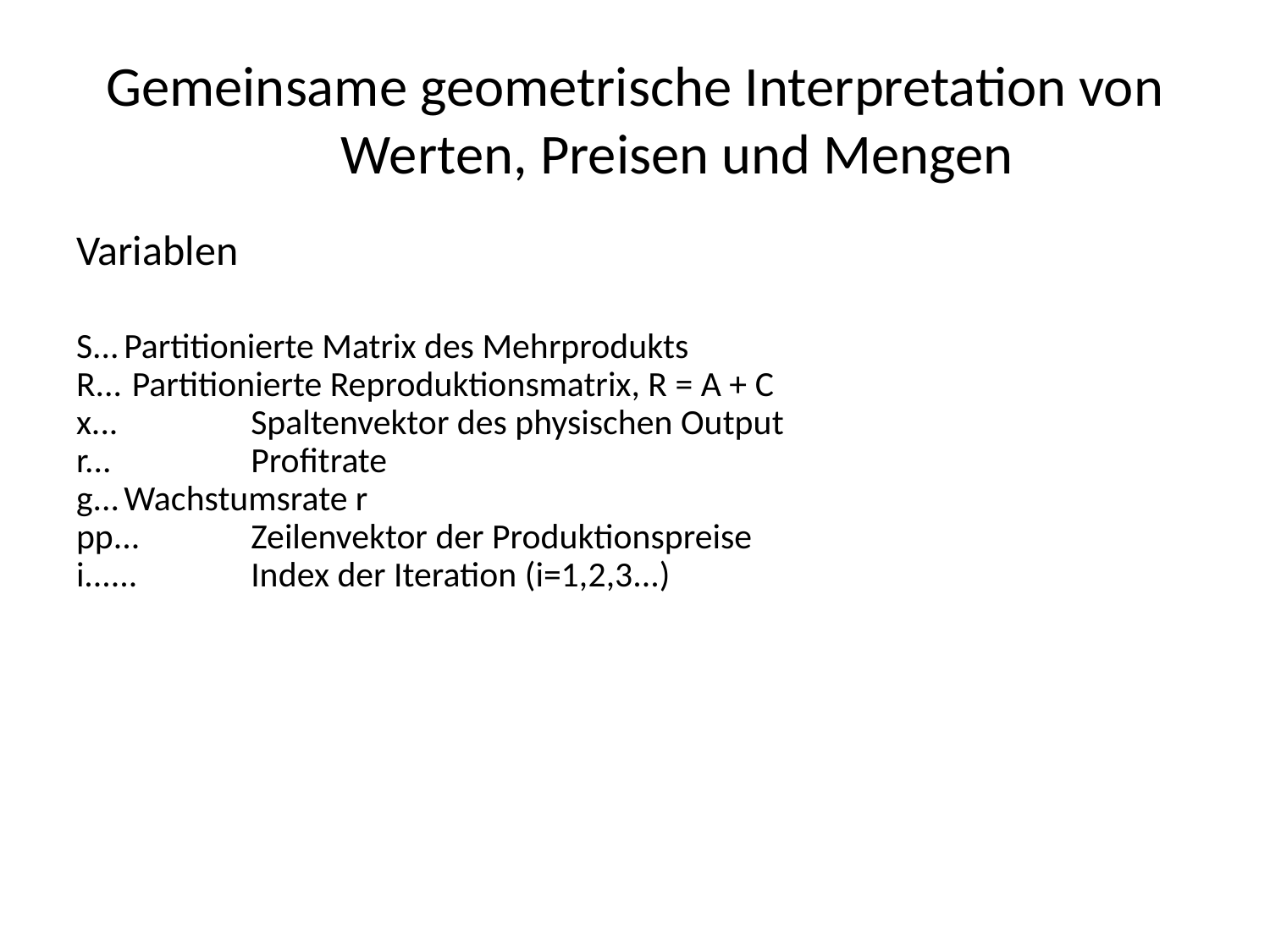

# Gemeinsame geometrische Interpretation von Werten, Preisen und Mengen
Variablen

S...	Partitionierte Matrix des Mehrprodukts
R...	 Partitionierte Reproduktionsmatrix, R = A + C
x...		Spaltenvektor des physischen Output
r...		Profitrate
g...	Wachstumsrate r
pp...	Zeilenvektor der Produktionspreise
i......	Index der Iteration (i=1,2,3...)